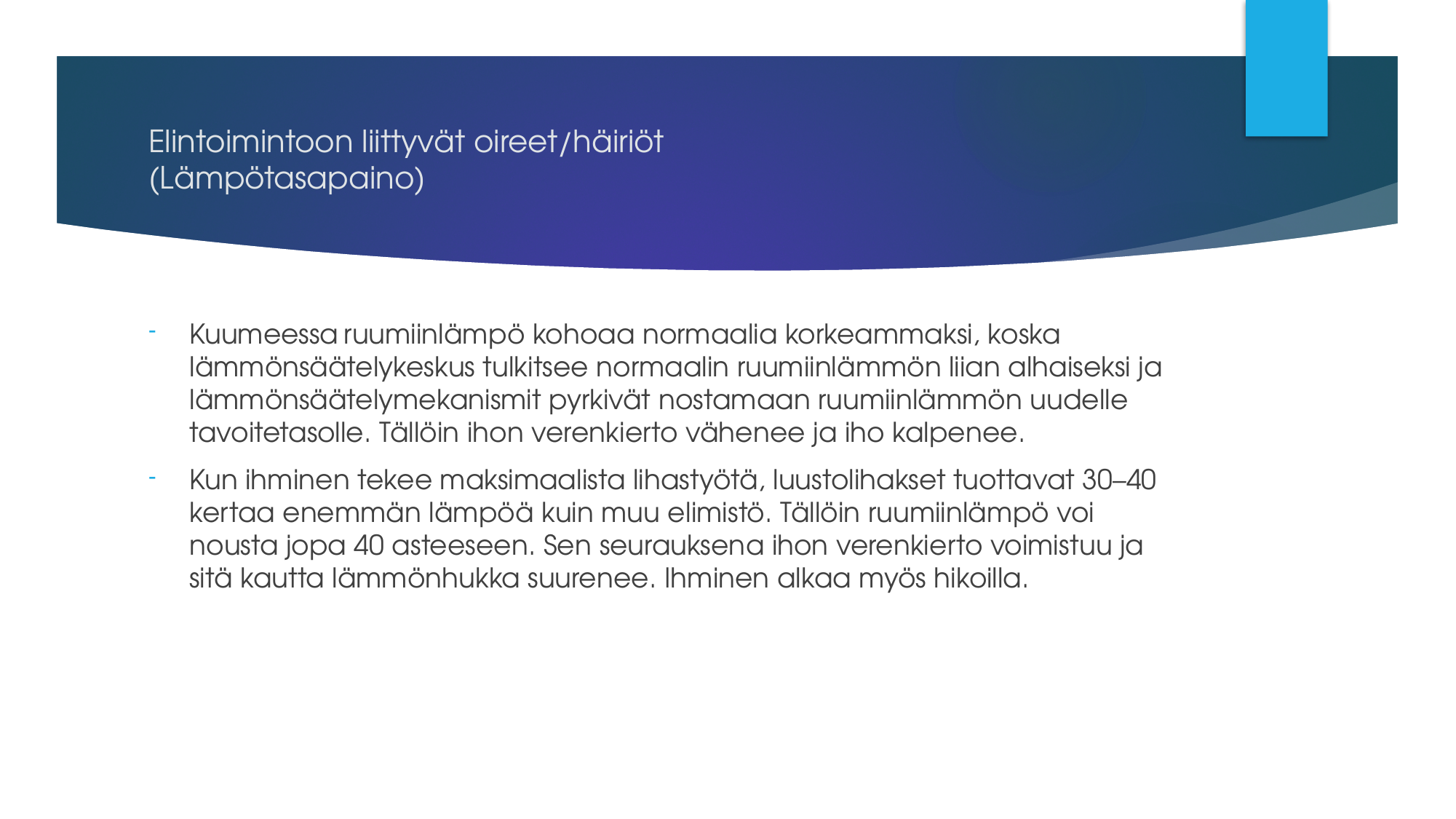

# Elintoimintoon liittyvät oireet/häiriöt
(Lämpötasapaino)
Kuumeessa ruumiinlämpö kohoaa normaalia korkeammaksi, koska lämmönsäätelykeskus tulkitsee normaalin ruumiinlämmön liian alhaiseksi ja lämmönsäätelymekanismit pyrkivät nostamaan ruumiinlämmön uudelle tavoitetasolle. Tällöin ihon verenkierto vähenee ja iho kalpenee.
Kun ihminen tekee maksimaalista lihastyötä, luustolihakset tuottavat 30–40 kertaa enemmän lämpöä kuin muu elimistö. Tällöin ruumiinlämpö voi nousta jopa 40 asteeseen. Sen seurauksena ihon verenkierto voimistuu ja sitä kautta lämmönhukka suurenee. Ihminen alkaa myös hikoilla.